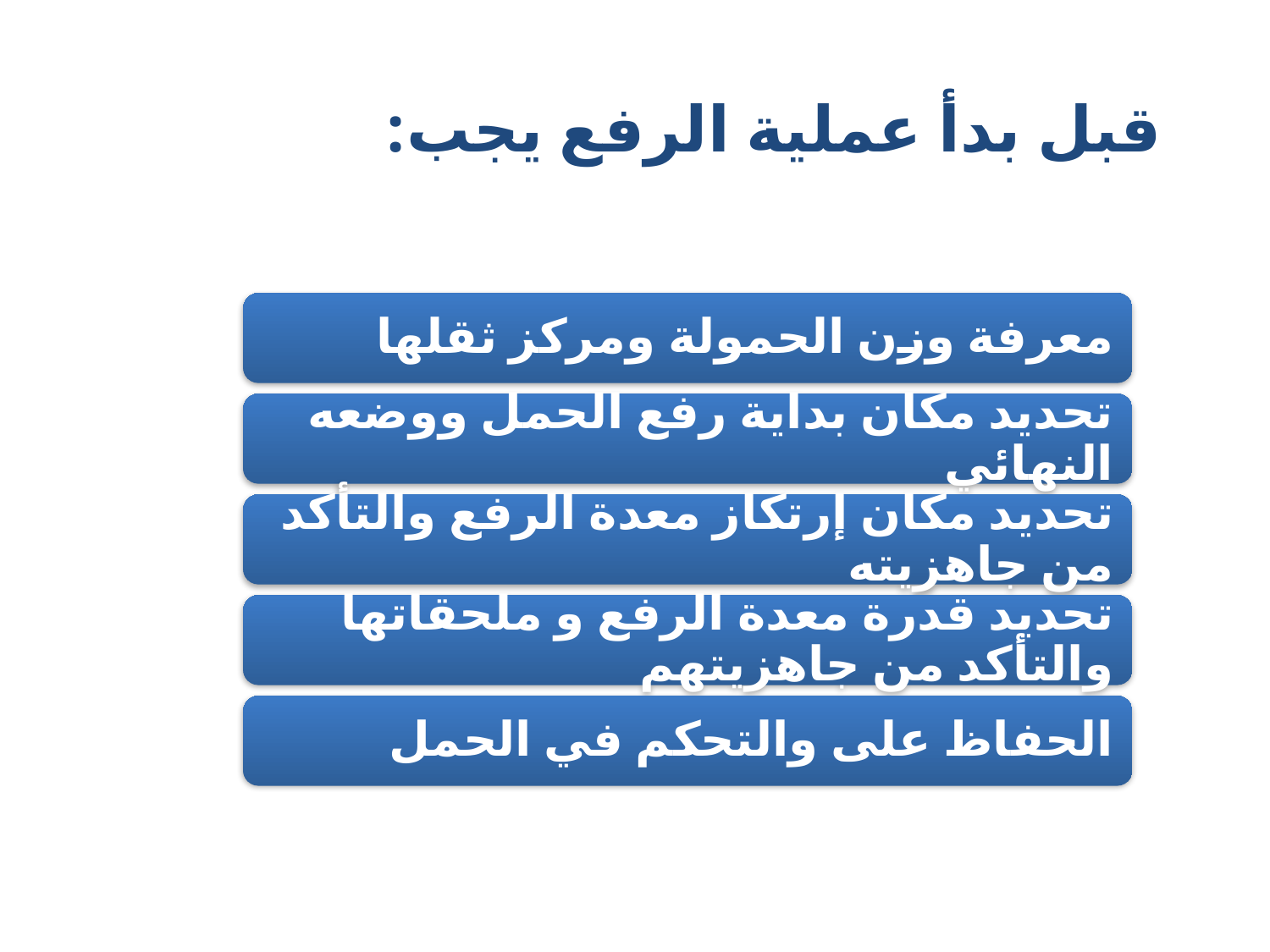

# قبل بدأ عملية الرفع يجب:
معرفة وزن الحمولة ومركز ثقلها
تحديد مكان بداية رفع الحمل ووضعه النهائي
تحديد مكان إرتكاز معدة الرفع والتأكد من جاهزيته
تحديد قدرة معدة الرفع و ملحقاتها والتأكد من جاهزيتهم
الحفاظ على والتحكم في الحمل